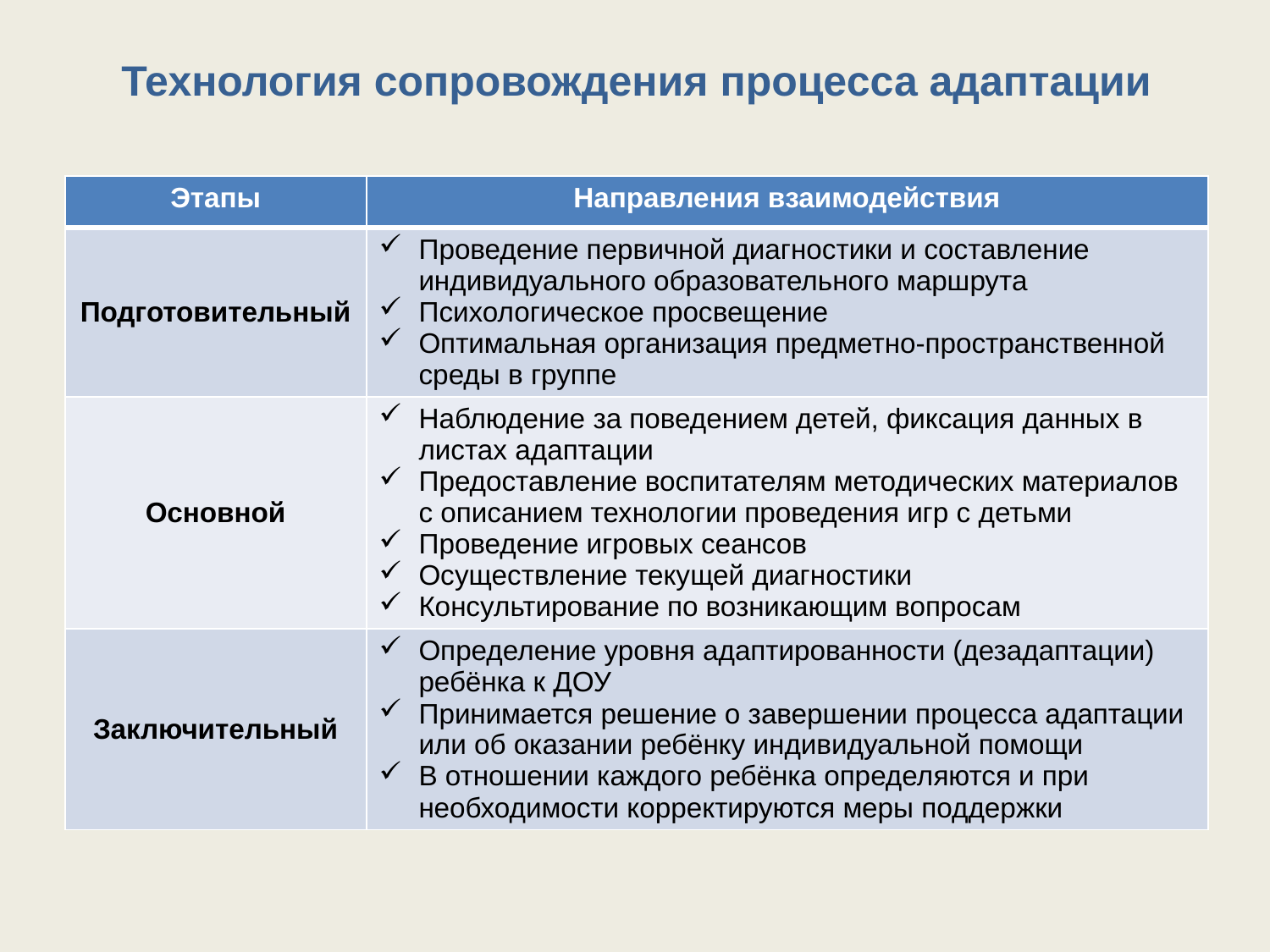

# Технология сопровождения процесса адаптации
| Этапы | Направления взаимодействия |
| --- | --- |
| Подготовительный | Проведение первичной диагностики и составление индивидуального образовательного маршрута Психологическое просвещение Оптимальная организация предметно-пространственной среды в группе |
| Основной | Наблюдение за поведением детей, фиксация данных в листах адаптации Предоставление воспитателям методических материалов с описанием технологии проведения игр с детьми Проведение игровых сеансов Осуществление текущей диагностики Консультирование по возникающим вопросам |
| Заключительный | Определение уровня адаптированности (дезадаптации) ребёнка к ДОУ Принимается решение о завершении процесса адаптации или об оказании ребёнку индивидуальной помощи В отношении каждого ребёнка определяются и при необходимости корректируются меры поддержки |